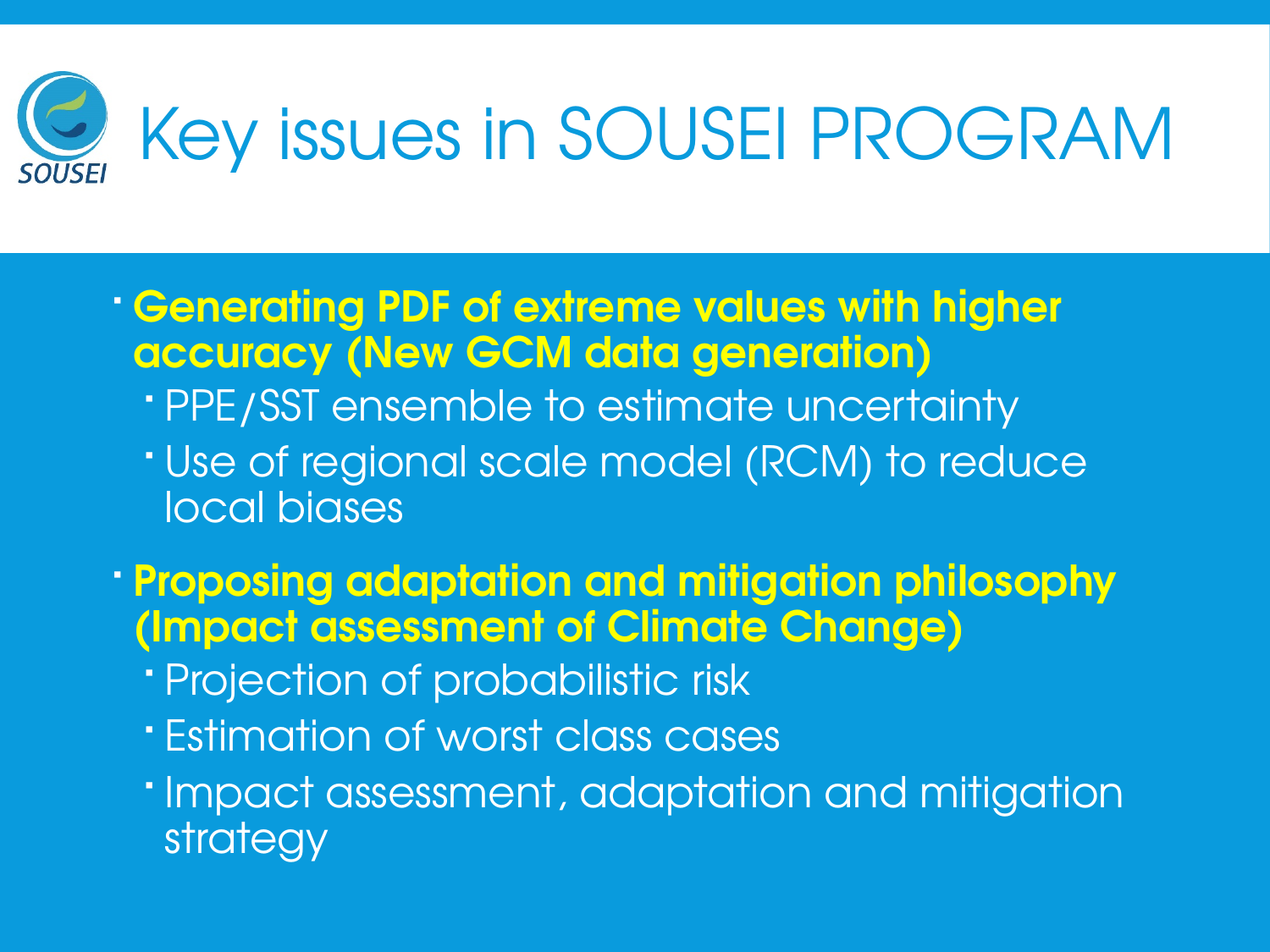

# Key issues in SOUSEI PROGRAM
Generating PDF of extreme values with higher accuracy (New GCM data generation)
PPE/SST ensemble to estimate uncertainty
Use of regional scale model (RCM) to reduce local biases
Proposing adaptation and mitigation philosophy (Impact assessment of Climate Change)
Projection of probabilistic risk
Estimation of worst class cases
Impact assessment, adaptation and mitigation strategy